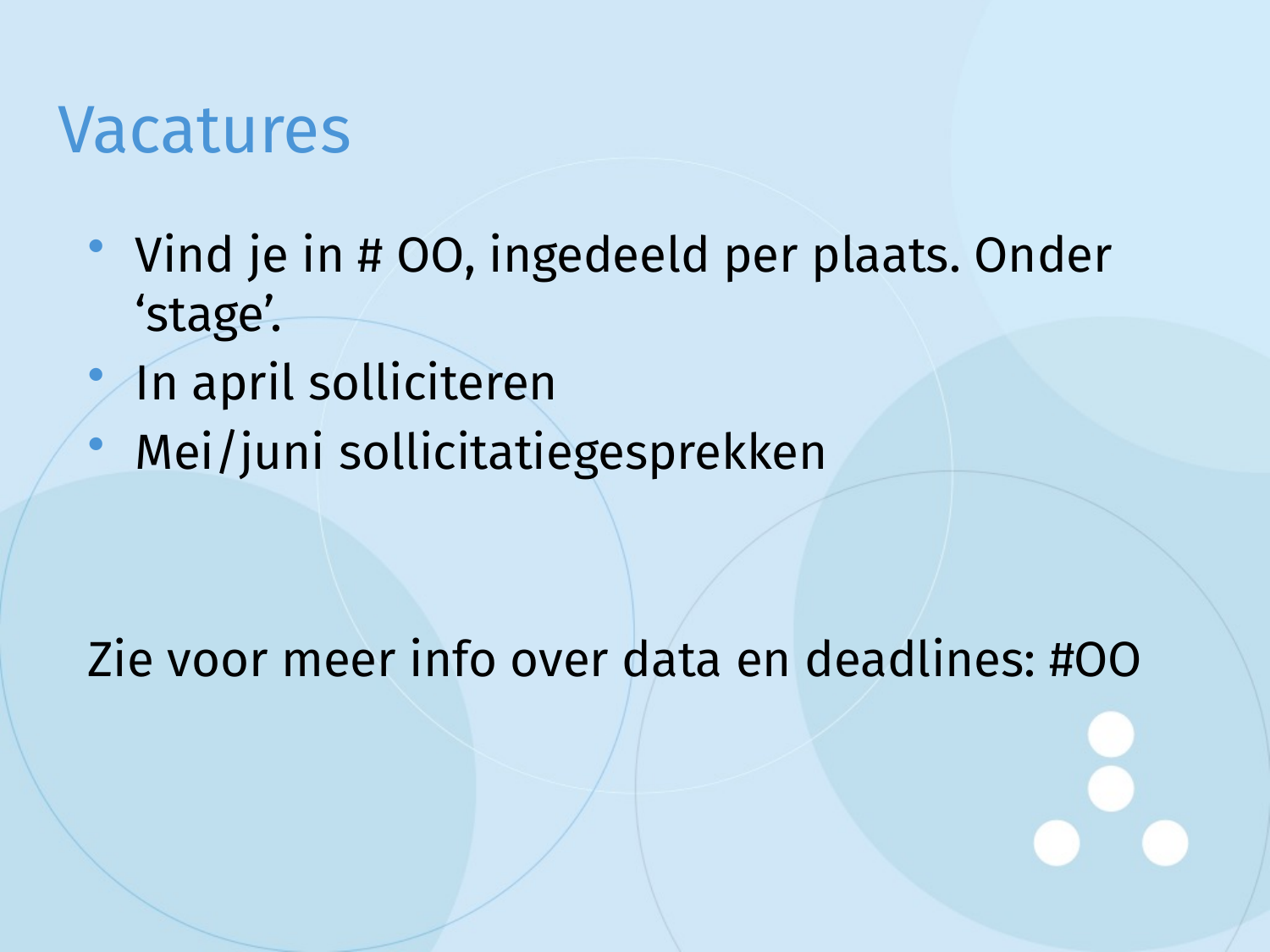

# Vacatures
Vind je in # OO, ingedeeld per plaats. Onder ‘stage’.
In april solliciteren
Mei/juni sollicitatiegesprekken

Zie voor meer info over data en deadlines: #OO